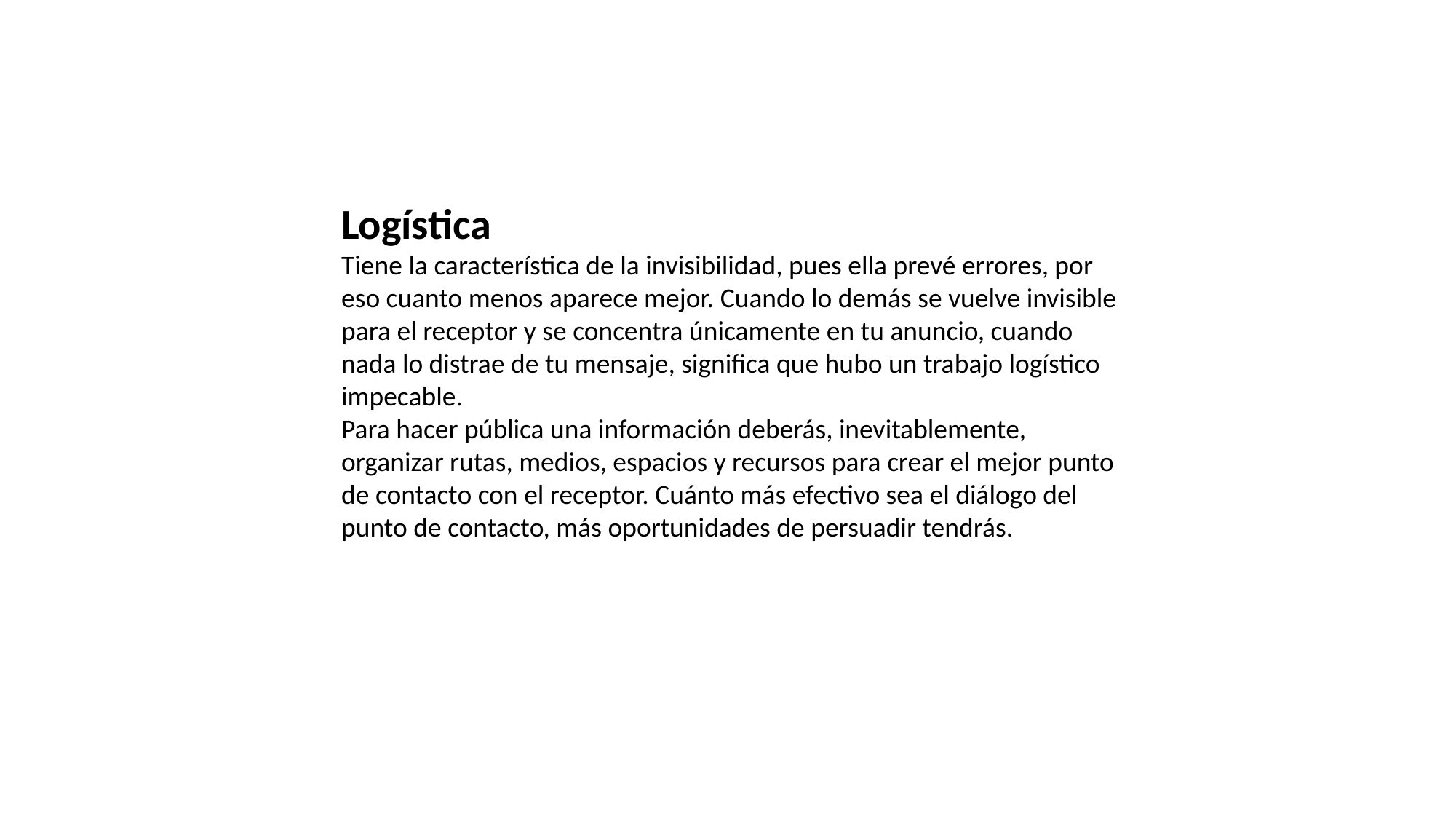

Logística
Tiene la característica de la invisibilidad, pues ella prevé errores, por eso cuanto menos aparece mejor. Cuando lo demás se vuelve invisible para el receptor y se concentra únicamente en tu anuncio, cuando nada lo distrae de tu mensaje, significa que hubo un trabajo logístico impecable.
Para hacer pública una información deberás, inevitablemente, organizar rutas, medios, espacios y recursos para crear el mejor punto de contacto con el receptor. Cuánto más efectivo sea el diálogo del punto de contacto, más oportunidades de persuadir tendrás.